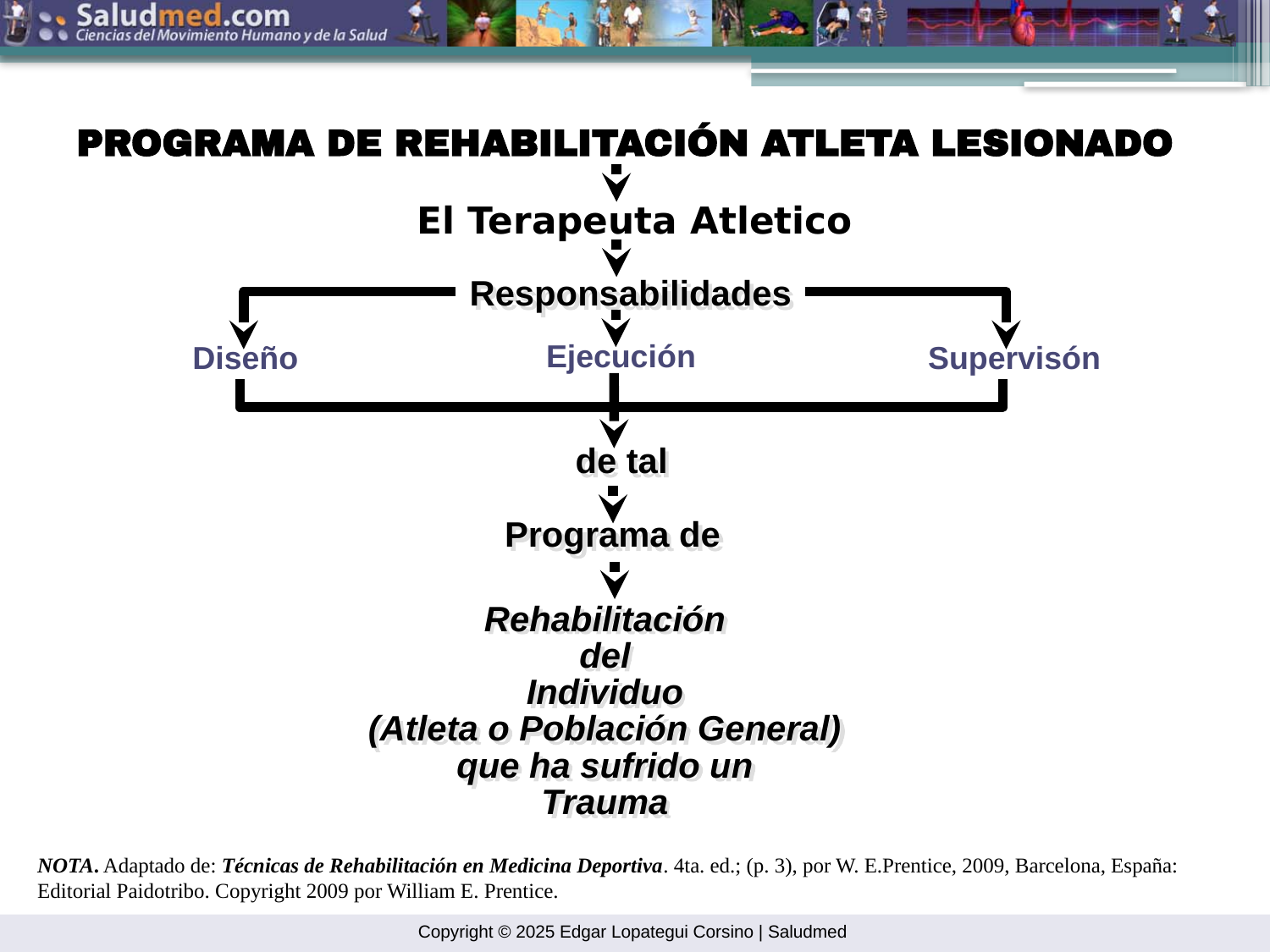

PROGRAMA DE REHABILITACIÓN ATLETA LESIONADO

El Terapeuta Atletico

Responsabilidades

Ejecución
Diseño
Supervisón

de tal

Programa de

Rehabilitación
del
Individuo
(Atleta o Población General)
que ha sufrido un
Trauma
NOTA. Adaptado de: Técnicas de Rehabilitación en Medicina Deportiva. 4ta. ed.; (p. 3), por W. E.Prentice, 2009, Barcelona, España: Editorial Paidotribo. Copyright 2009 por William E. Prentice.